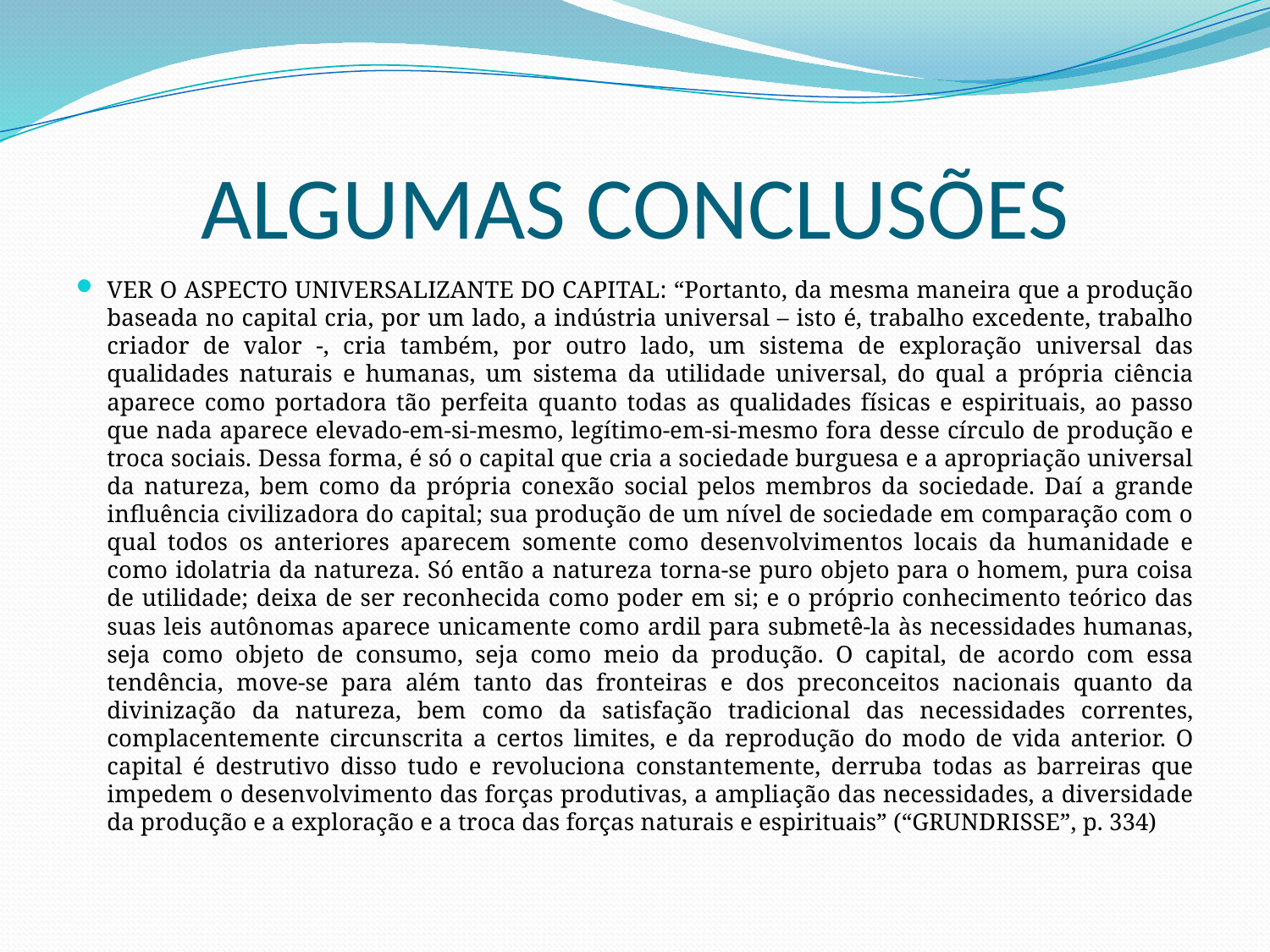

# ALGUMAS CONCLUSÕES
VER O ASPECTO UNIVERSALIZANTE DO CAPITAL: “Portanto, da mesma maneira que a produção baseada no capital cria, por um lado, a indústria universal – isto é, trabalho excedente, trabalho criador de valor -, cria também, por outro lado, um sistema de exploração universal das qualidades naturais e humanas, um sistema da utilidade universal, do qual a própria ciência aparece como portadora tão perfeita quanto todas as qualidades físicas e espirituais, ao passo que nada aparece elevado-em-si-mesmo, legítimo-em-si-mesmo fora desse círculo de produção e troca sociais. Dessa forma, é só o capital que cria a sociedade burguesa e a apropriação universal da natureza, bem como da própria conexão social pelos membros da sociedade. Daí a grande influência civilizadora do capital; sua produção de um nível de sociedade em comparação com o qual todos os anteriores aparecem somente como desenvolvimentos locais da humanidade e como idolatria da natureza. Só então a natureza torna-se puro objeto para o homem, pura coisa de utilidade; deixa de ser reconhecida como poder em si; e o próprio conhecimento teórico das suas leis autônomas aparece unicamente como ardil para submetê-la às necessidades humanas, seja como objeto de consumo, seja como meio da produção. O capital, de acordo com essa tendência, move-se para além tanto das fronteiras e dos preconceitos nacionais quanto da divinização da natureza, bem como da satisfação tradicional das necessidades correntes, complacentemente circunscrita a certos limites, e da reprodução do modo de vida anterior. O capital é destrutivo disso tudo e revoluciona constantemente, derruba todas as barreiras que impedem o desenvolvimento das forças produtivas, a ampliação das necessidades, a diversidade da produção e a exploração e a troca das forças naturais e espirituais” (“GRUNDRISSE”, p. 334)